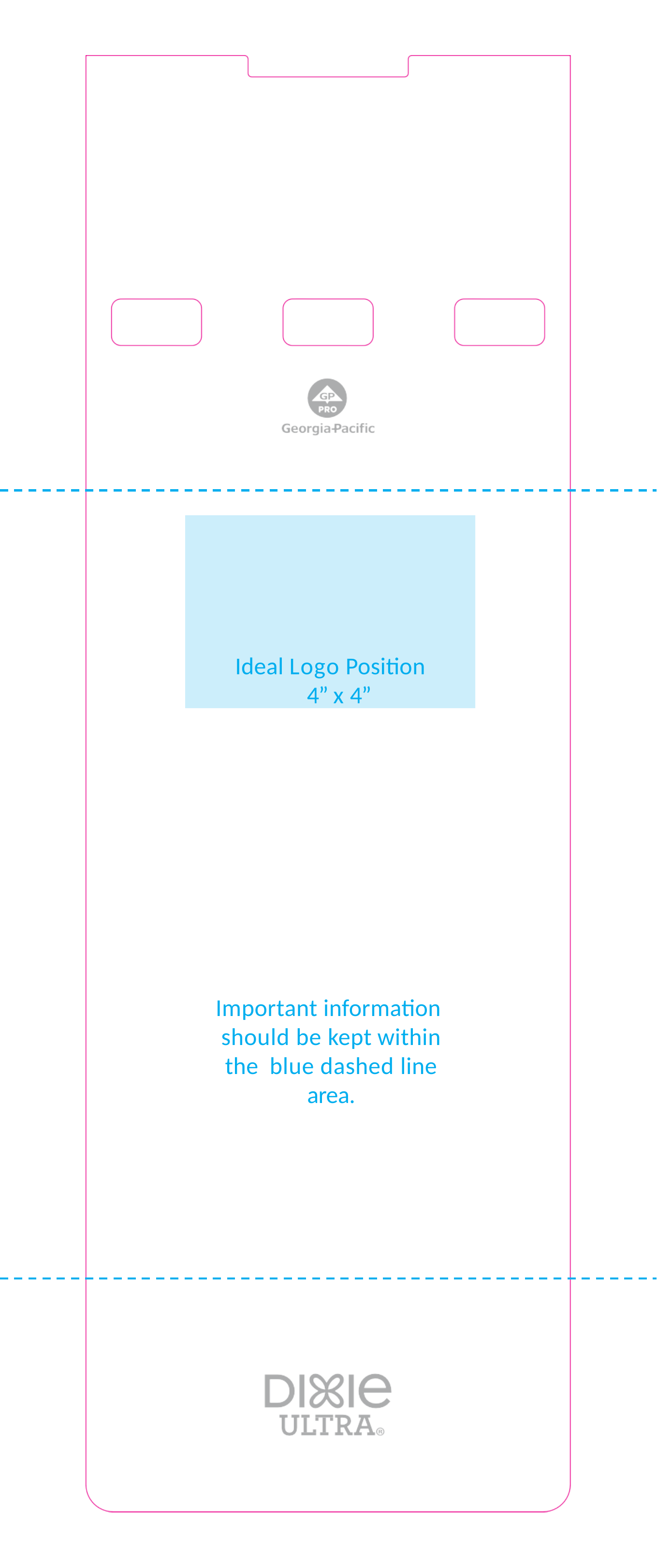

Ideal Logo Position  4” x 4”
Important information  should be kept within the  blue dashed line area.